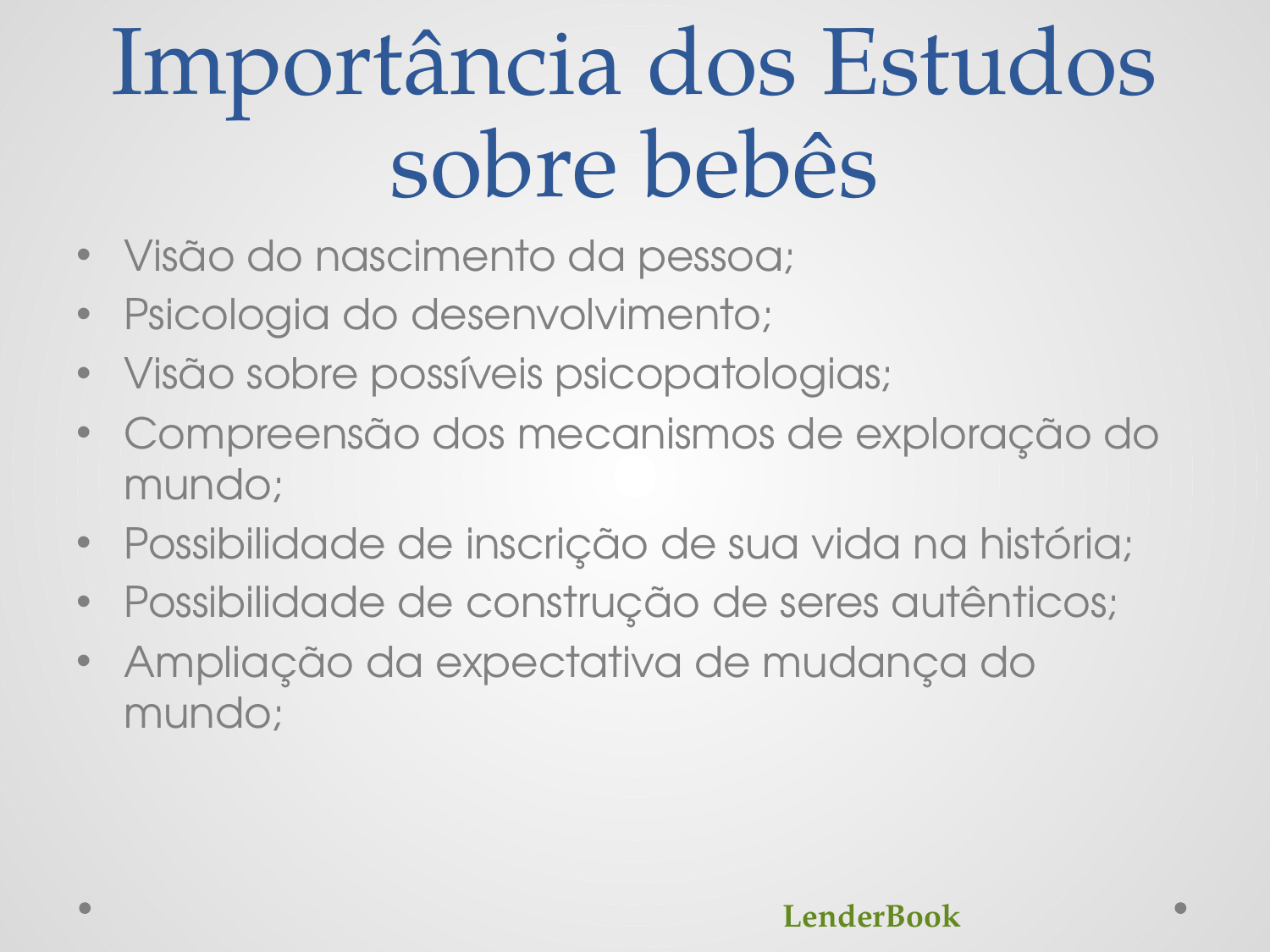

# Importância dos Estudos sobre bebês
Visão do nascimento da pessoa;
Psicologia do desenvolvimento;
Visão sobre possíveis psicopatologias;
Compreensão dos mecanismos de exploração do mundo;
Possibilidade de inscrição de sua vida na história;
Possibilidade de construção de seres autênticos;
Ampliação da expectativa de mudança do mundo;

LenderBook